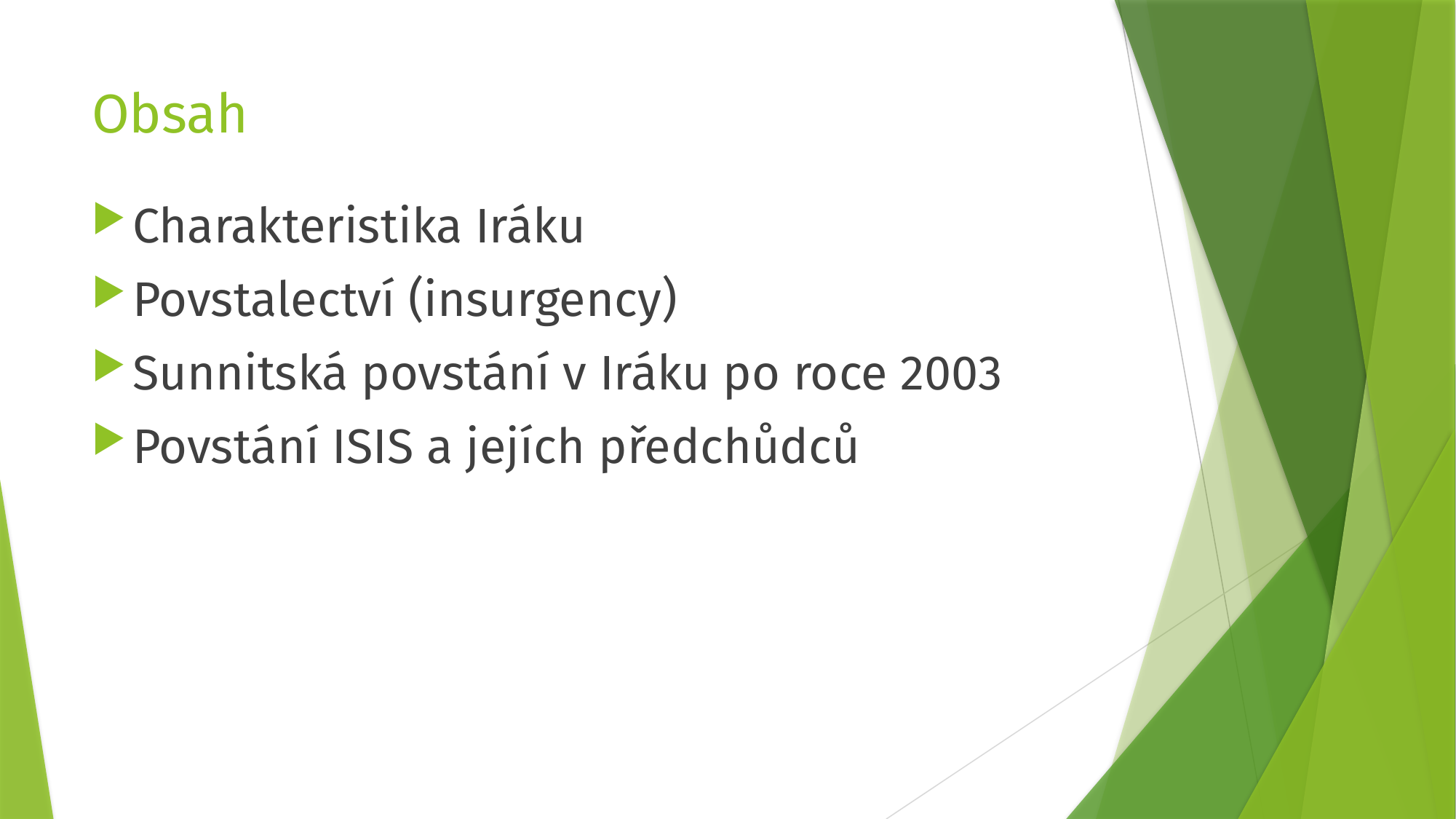

# Obsah
Charakteristika Iráku
Povstalectví (insurgency)
Sunnitská povstání v Iráku po roce 2003
Povstání ISIS a jejích předchůdců